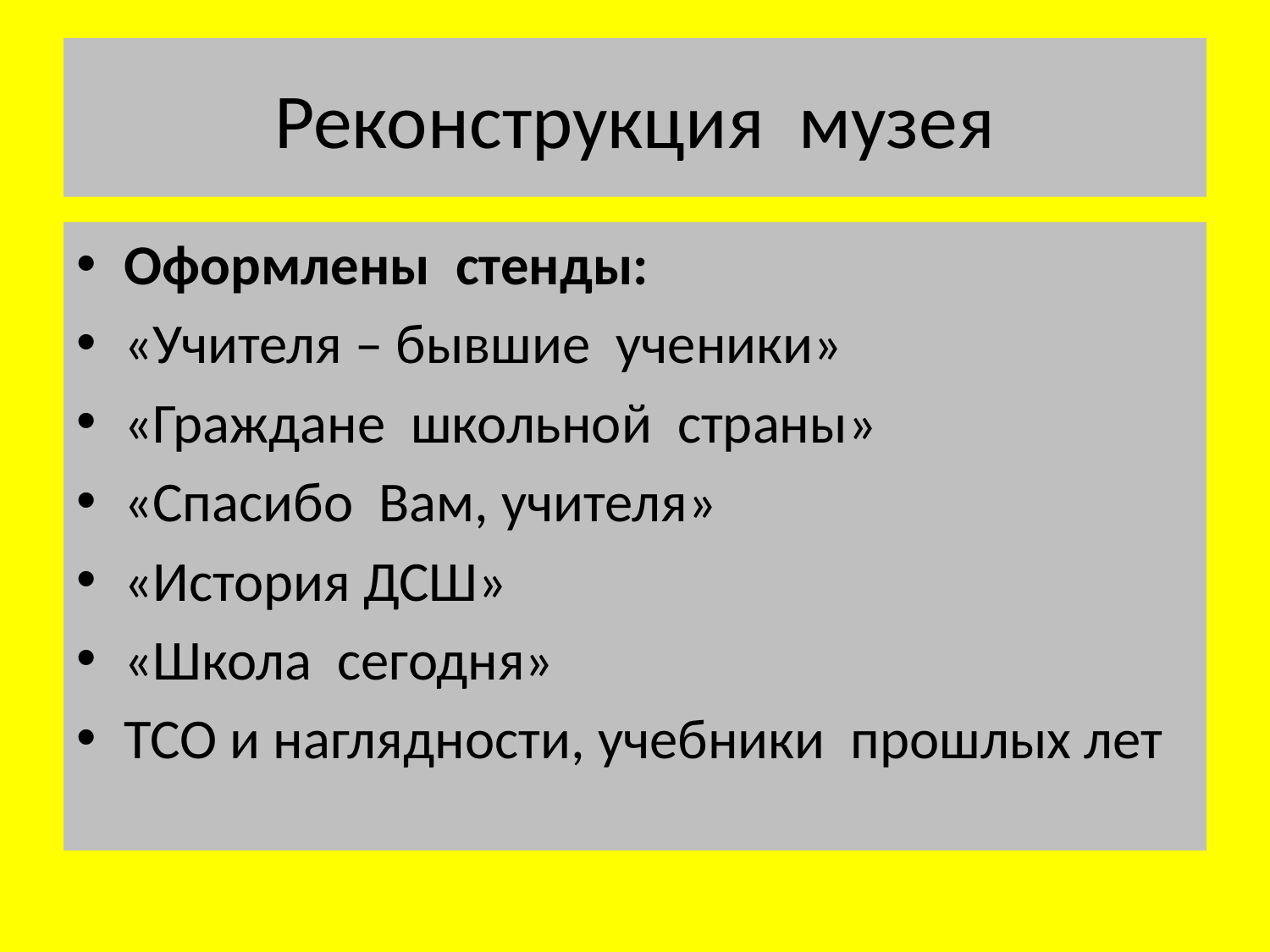

# Реконструкция  музея
Оформлены  стенды:
«Учителя – бывшие  ученики»
«Граждане  школьной  страны»
«Спасибо  Вам, учителя»
«История ДСШ»
«Школа  сегодня»
ТСО и наглядности, учебники  прошлых лет